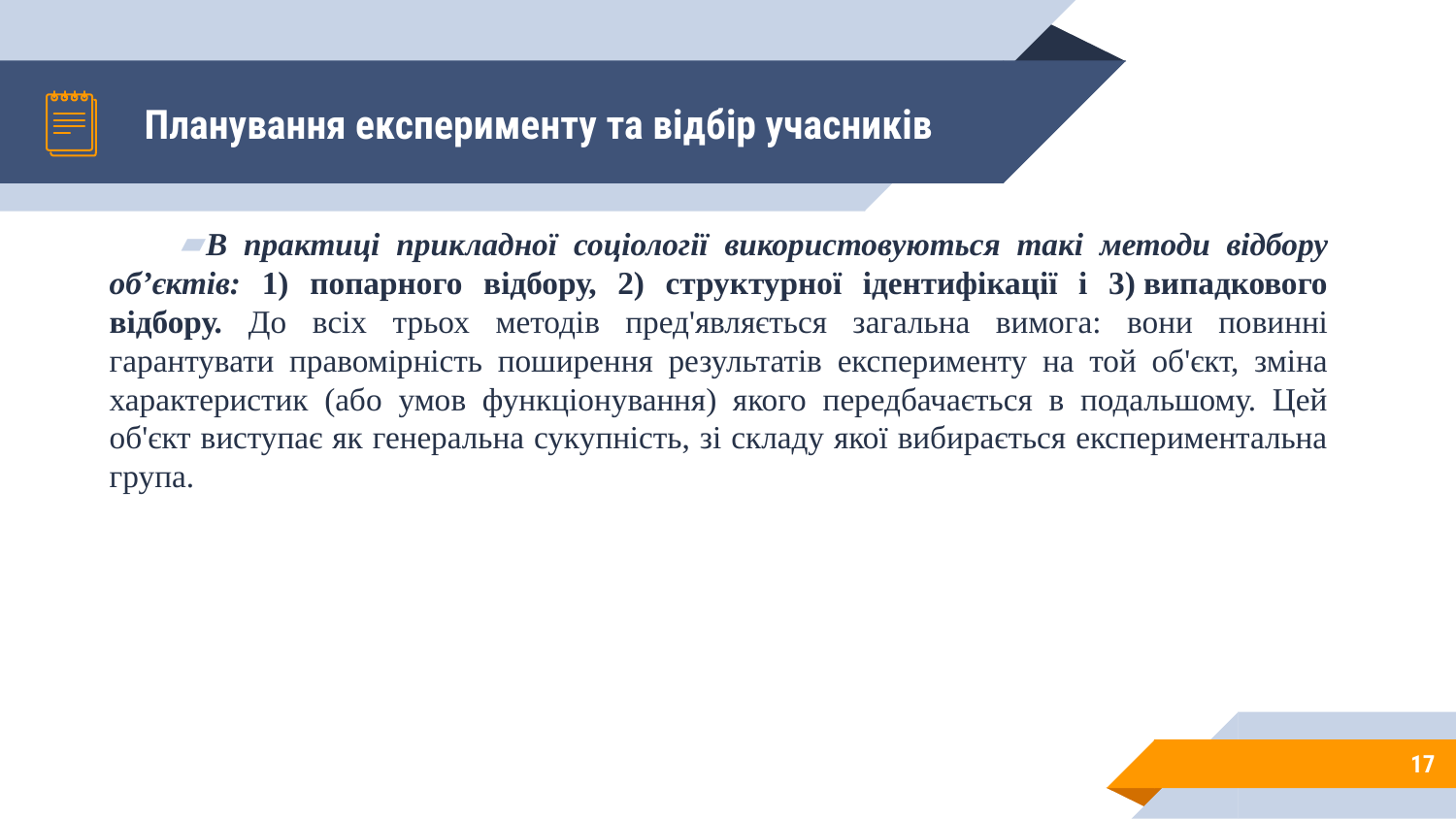

# Планування експерименту та відбір учасників

В практиці прикладної соціології використовуються такі методи відбору об’єктів: 1) попарного відбору, 2) структурної ідентифікації і 3) випадкового відбору. До всіх трьох методів пред'являється загальна вимога: вони повинні гарантувати правомірність поширення результатів експерименту на той об'єкт, зміна характеристик (або умов функціонування) якого передбачається в подальшому. Цей об'єкт виступає як генеральна сукупність, зі складу якої вибирається експериментальна група.
17